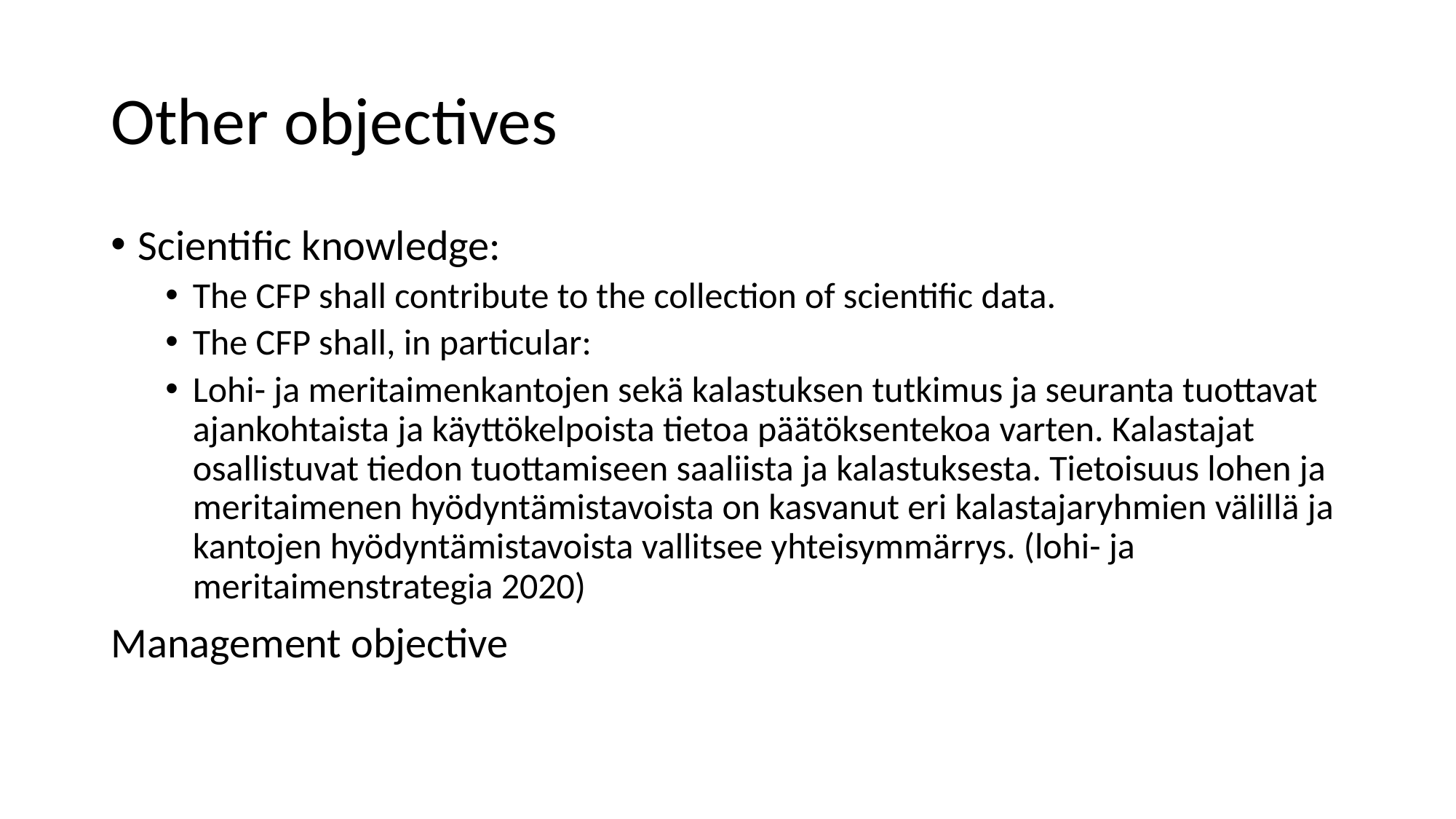

# Other objectives
Scientific knowledge:
The CFP shall contribute to the collection of scientific data.
The CFP shall, in particular:
Lohi- ja meritaimenkantojen sekä kalastuksen tutkimus ja seuranta tuottavat ajankohtaista ja käyttökelpoista tietoa päätöksentekoa varten. Kalastajat osallistuvat tiedon tuottamiseen saaliista ja kalastuksesta. Tietoisuus lohen ja meritaimenen hyödyntämistavoista on kasvanut eri kalastajaryhmien välillä ja kantojen hyödyntämistavoista vallitsee yhteisymmärrys. (lohi- ja meritaimenstrategia 2020)
Management objective